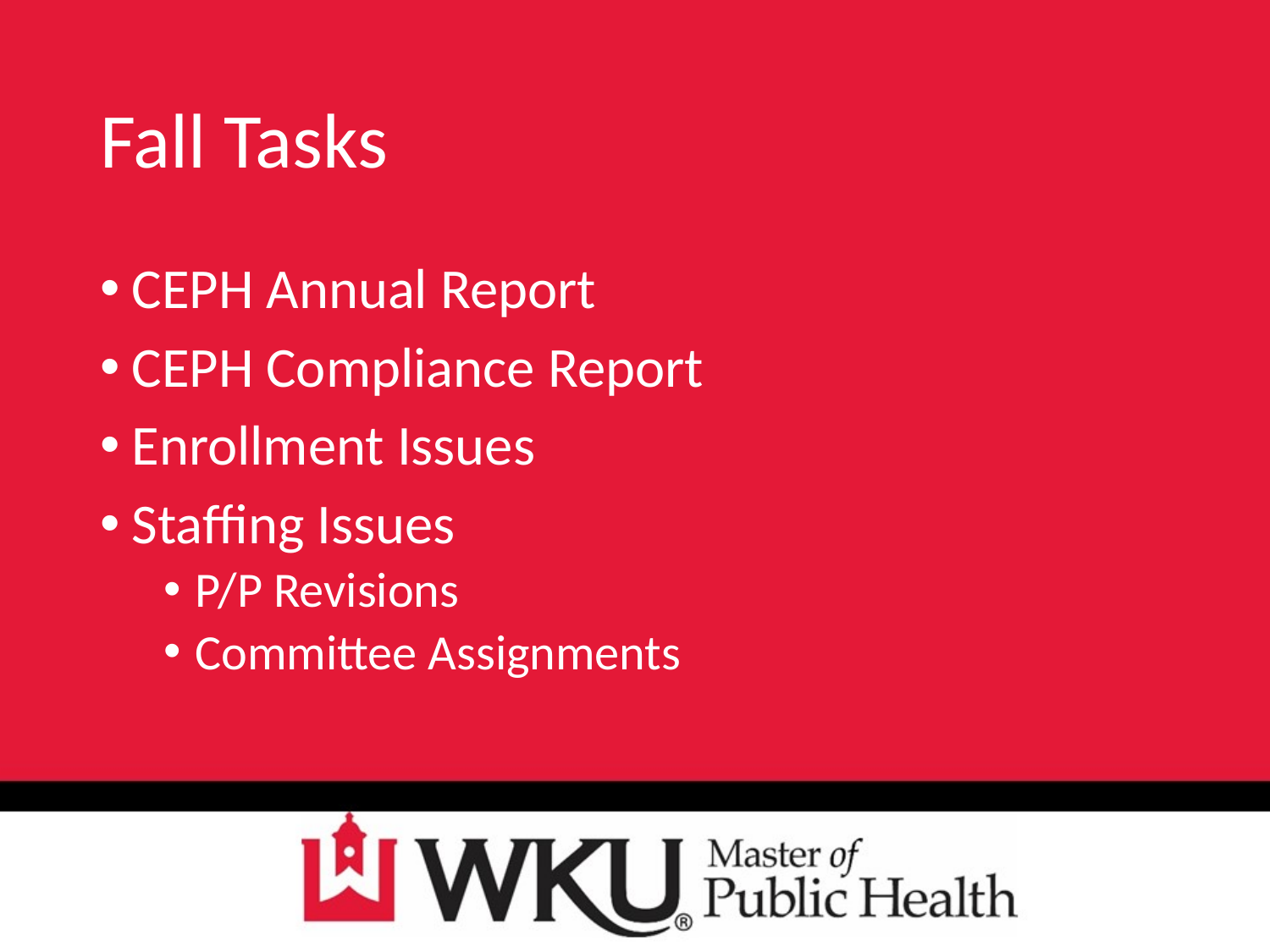

# Fall Tasks
CEPH Annual Report
CEPH Compliance Report
Enrollment Issues
Staffing Issues
P/P Revisions
Committee Assignments